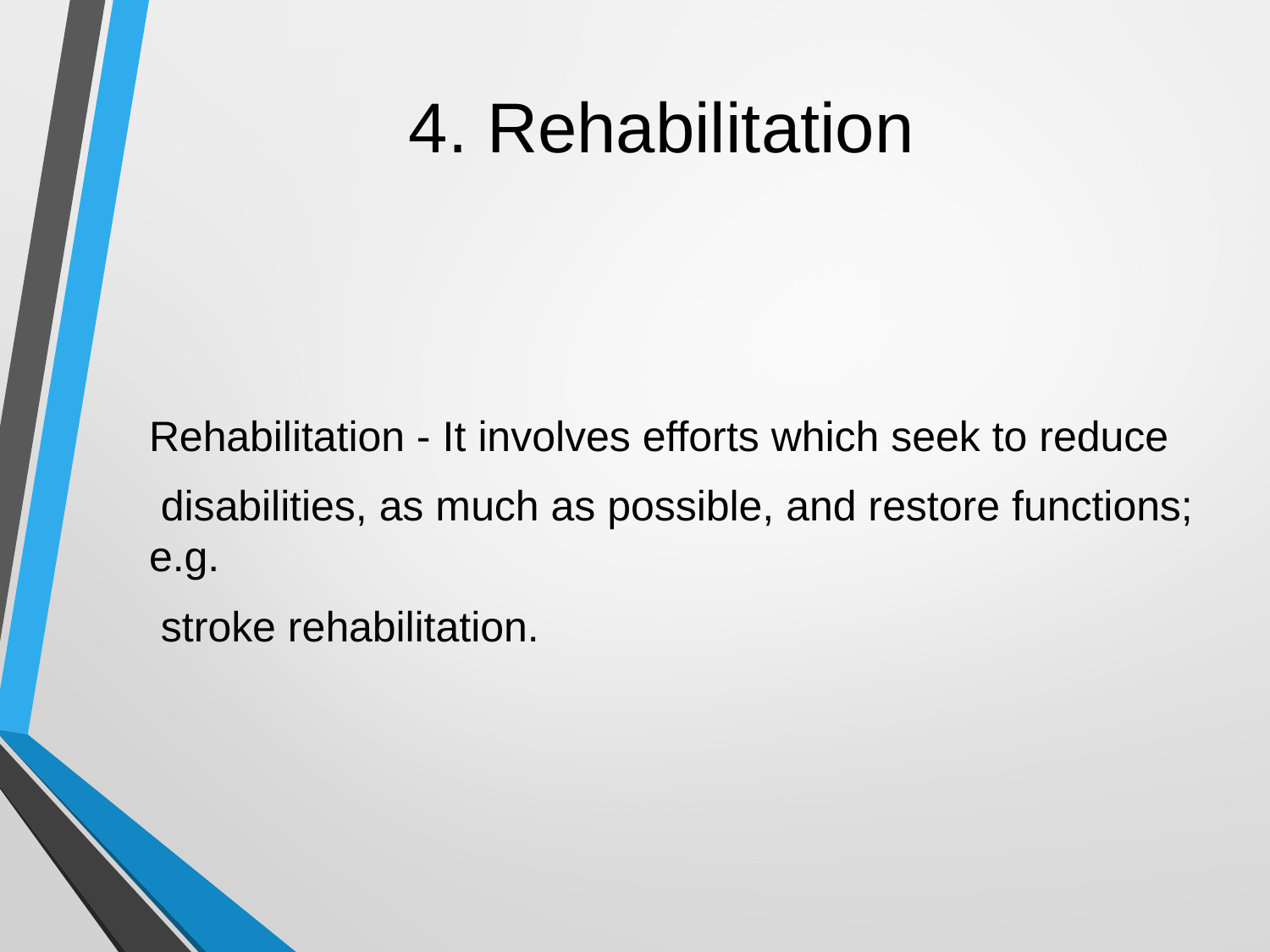

# 4. Rehabilitation
Rehabilitation - It involves efforts which seek to reduce
 disabilities, as much as possible, and restore functions; e.g.
 stroke rehabilitation.